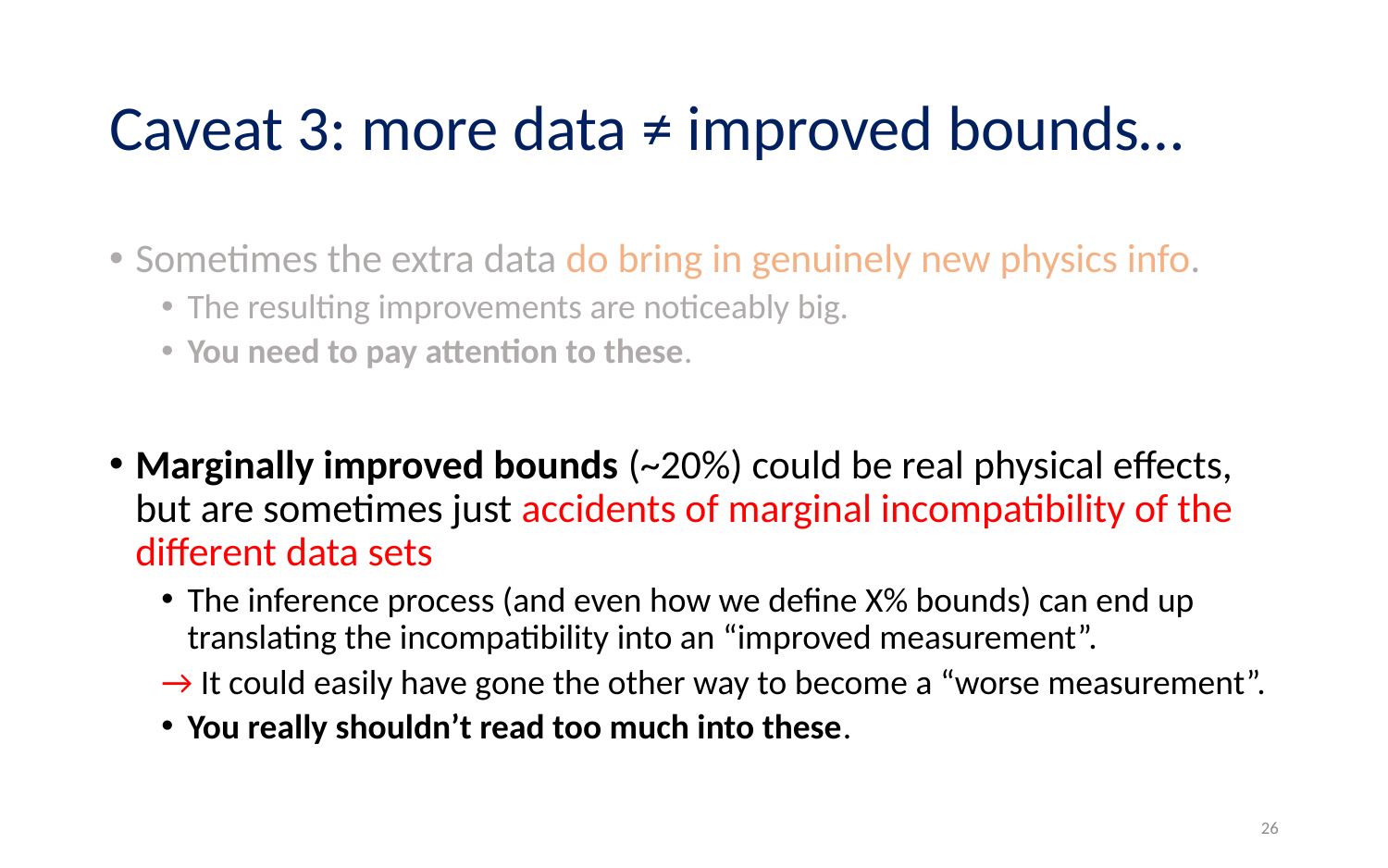

# Caveat 3: more data ≠ improved bounds…
Sometimes the extra data do bring in genuinely new physics info.
The resulting improvements are noticeably big.
You need to pay attention to these.

Marginally improved bounds (~20%) could be real physical effects, but are sometimes just accidents of marginal incompatibility of the different data sets
The inference process (and even how we define X% bounds) can end up translating the incompatibility into an “improved measurement”.
→ It could easily have gone the other way to become a “worse measurement”.
You really shouldn’t read too much into these.

26